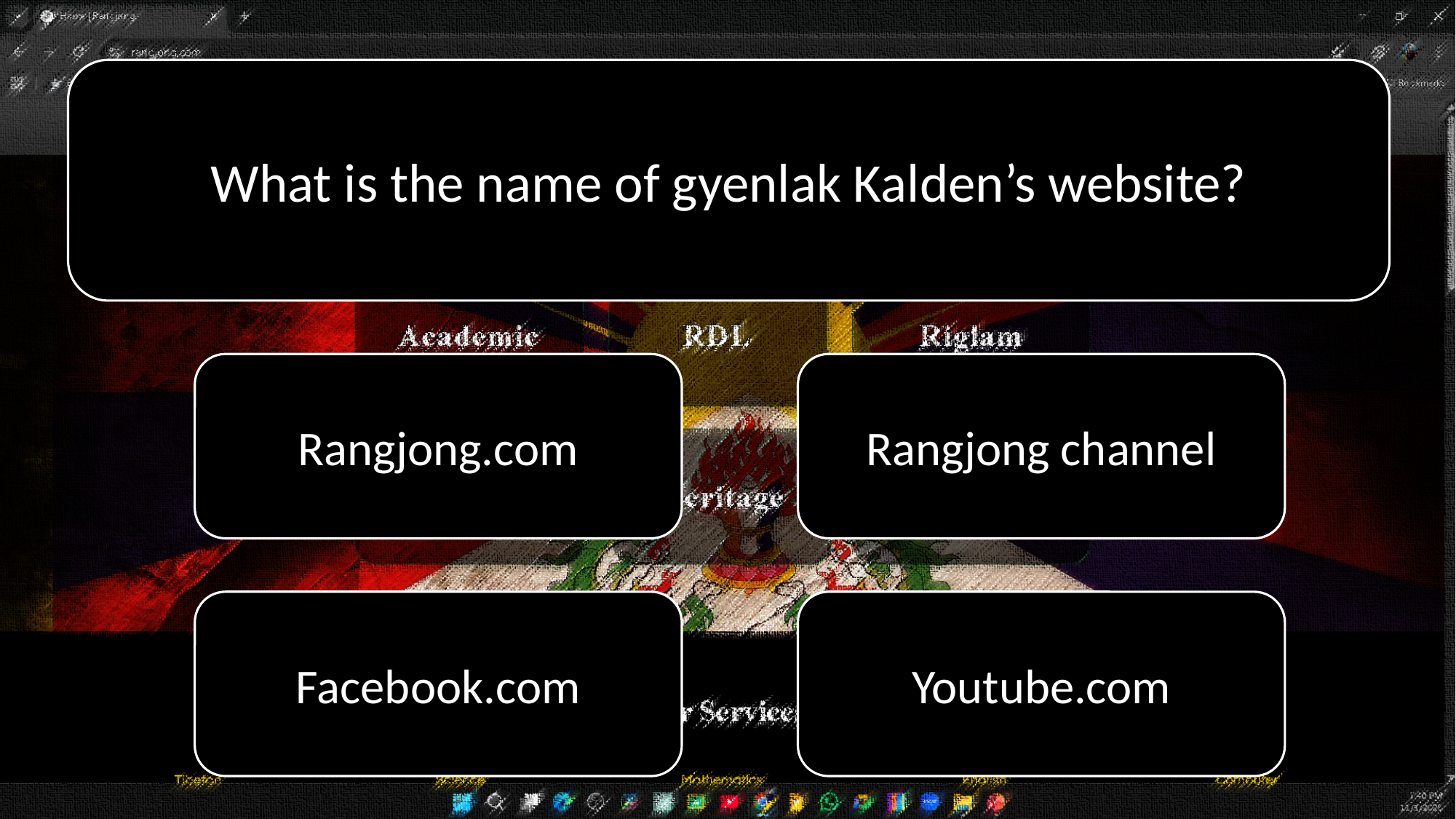

What is the name of gyenlak Kalden’s website?
Rangjong.com
Rangjong channel
Facebook.com
Youtube.com